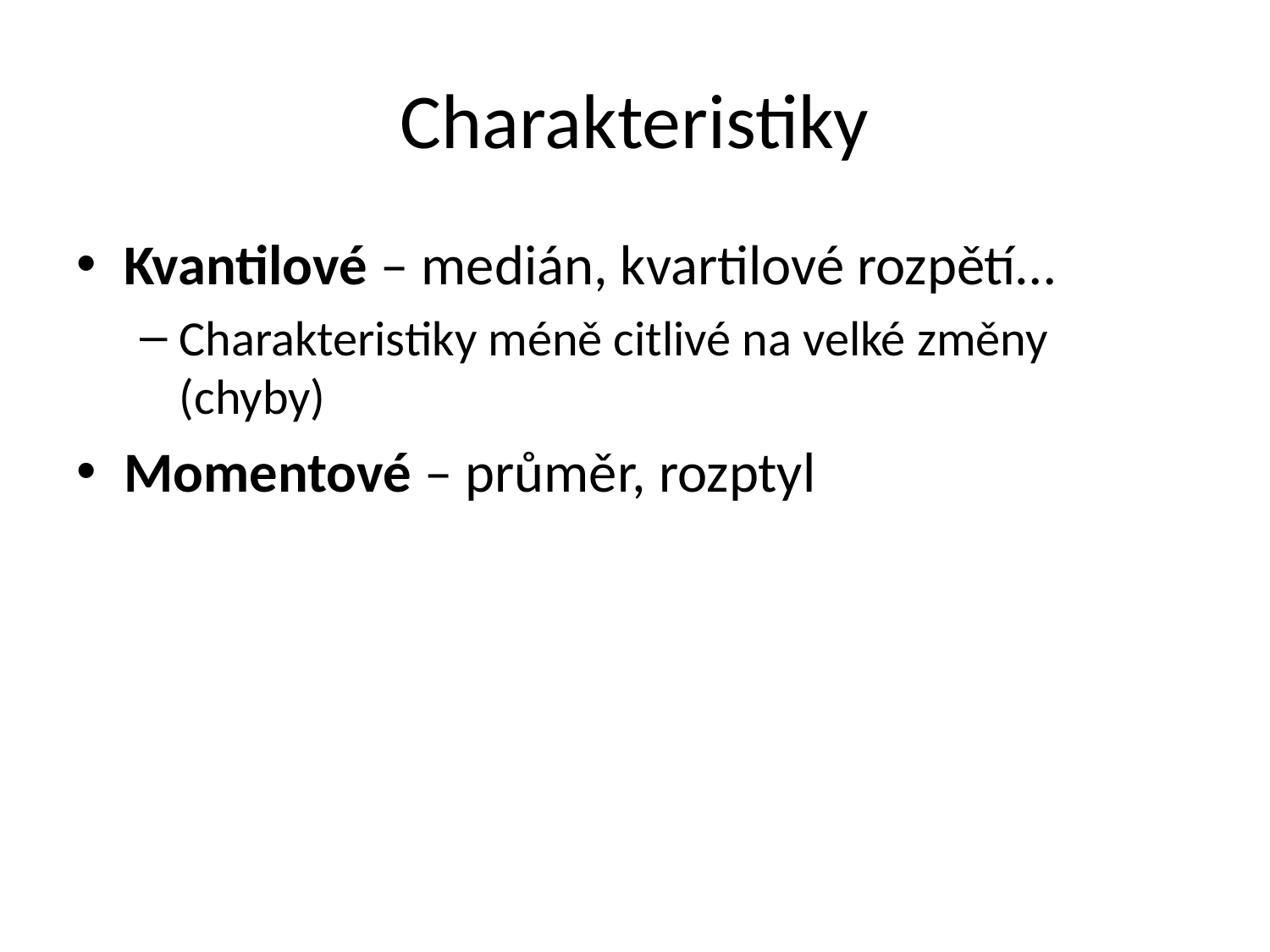

# Charakteristiky
Kvantilové – medián, kvartilové rozpětí…
Charakteristiky méně citlivé na velké změny (chyby)
Momentové – průměr, rozptyl